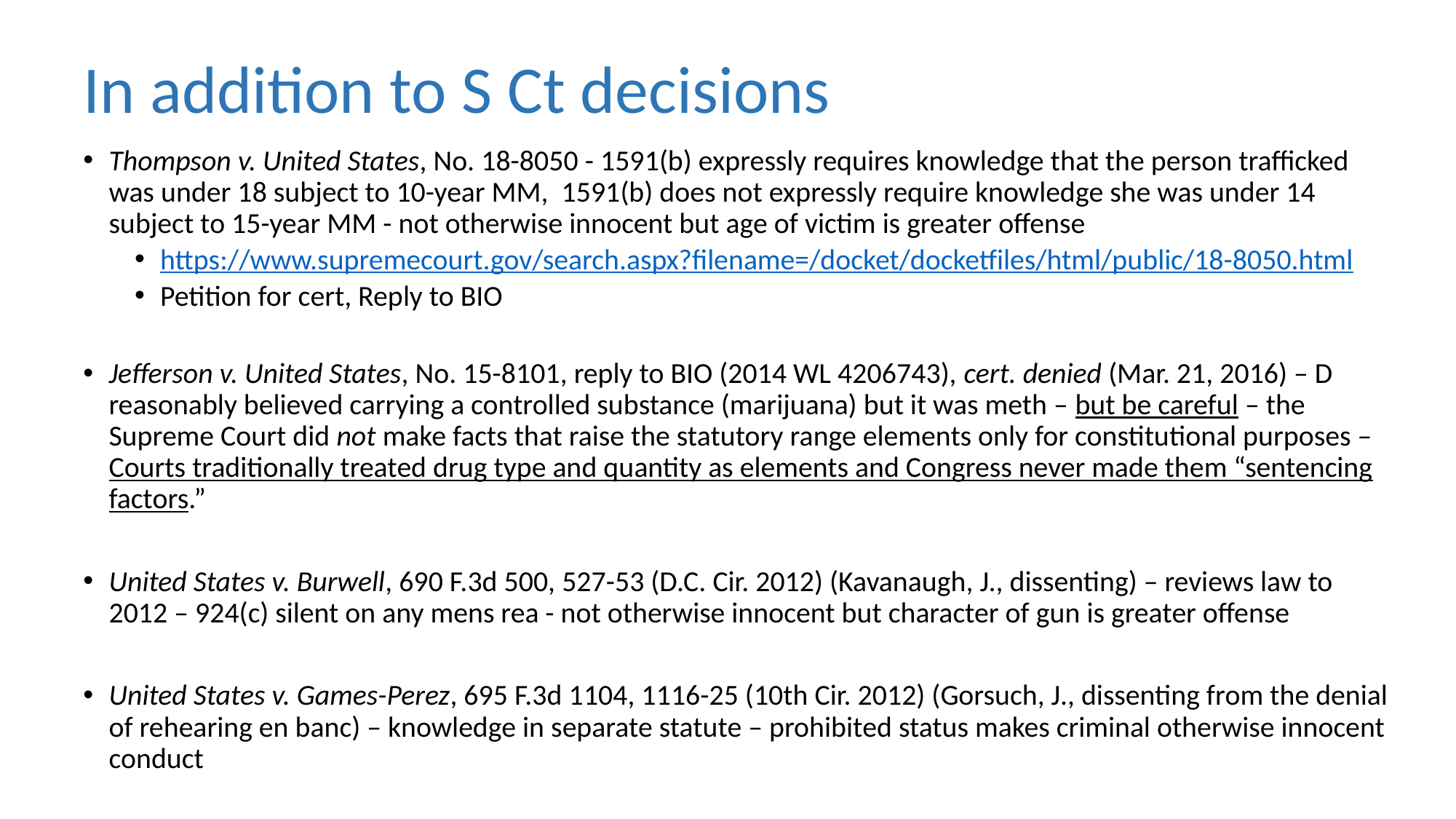

# In addition to S Ct decisions
Thompson v. United States, No. 18-8050 - 1591(b) expressly requires knowledge that the person trafficked was under 18 subject to 10-year MM,  1591(b) does not expressly require knowledge she was under 14 subject to 15-year MM - not otherwise innocent but age of victim is greater offense
https://www.supremecourt.gov/search.aspx?filename=/docket/docketfiles/html/public/18-8050.html
Petition for cert, Reply to BIO

Jefferson v. United States, No. 15-8101, reply to BIO (2014 WL 4206743), cert. denied (Mar. 21, 2016) – D reasonably believed carrying a controlled substance (marijuana) but it was meth – but be careful – the Supreme Court did not make facts that raise the statutory range elements only for constitutional purposes – Courts traditionally treated drug type and quantity as elements and Congress never made them “sentencing factors.”

United States v. Burwell, 690 F.3d 500, 527-53 (D.C. Cir. 2012) (Kavanaugh, J., dissenting) – reviews law to 2012 – 924(c) silent on any mens rea - not otherwise innocent but character of gun is greater offense

United States v. Games-Perez, 695 F.3d 1104, 1116-25 (10th Cir. 2012) (Gorsuch, J., dissenting from the denial of rehearing en banc) – knowledge in separate statute – prohibited status makes criminal otherwise innocent conduct